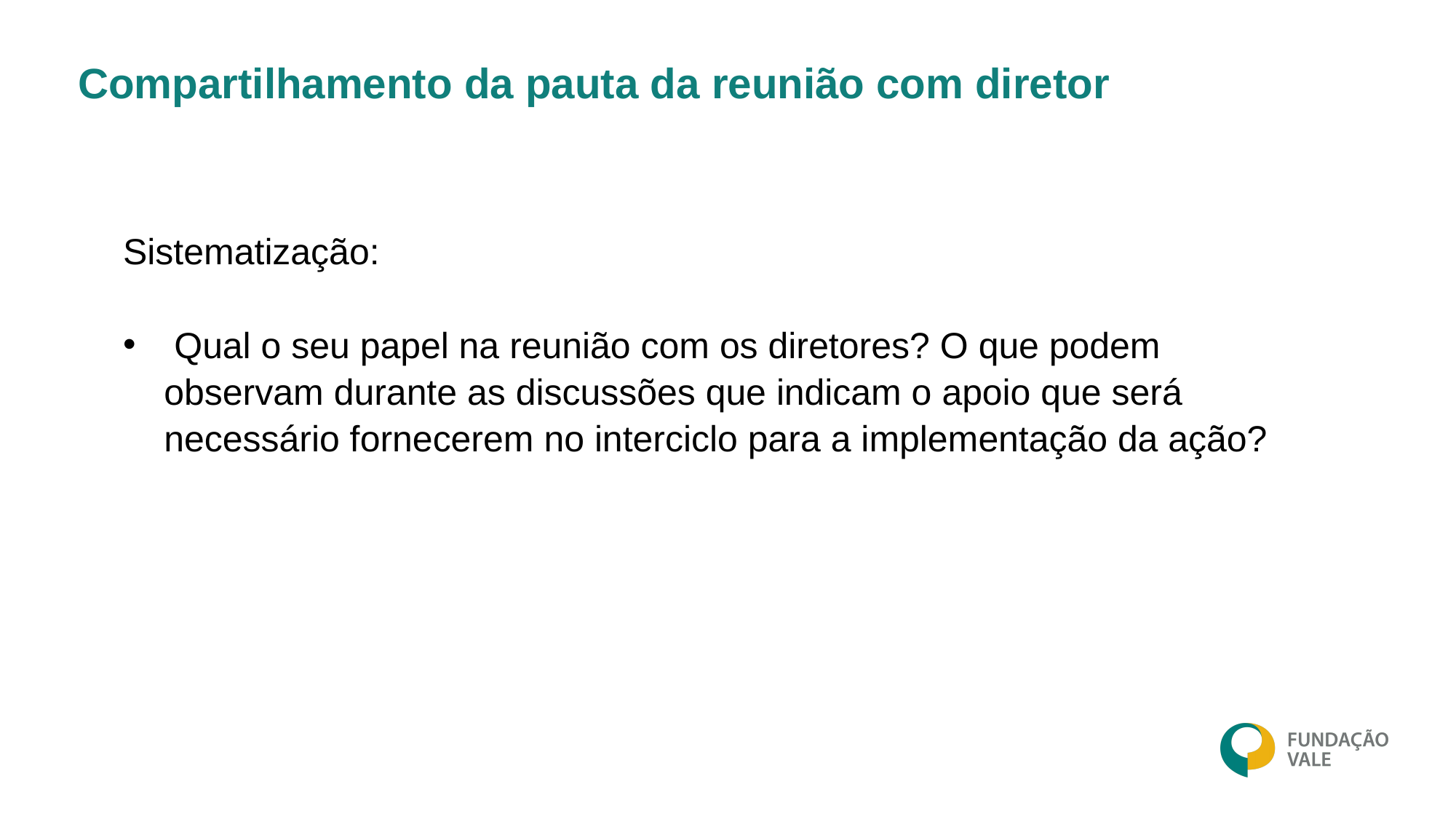

# Compartilhamento da pauta da reunião com diretor
Sistematização:

 Qual o seu papel na reunião com os diretores? O que podem observam durante as discussões que indicam o apoio que será necessário fornecerem no interciclo para a implementação da ação?